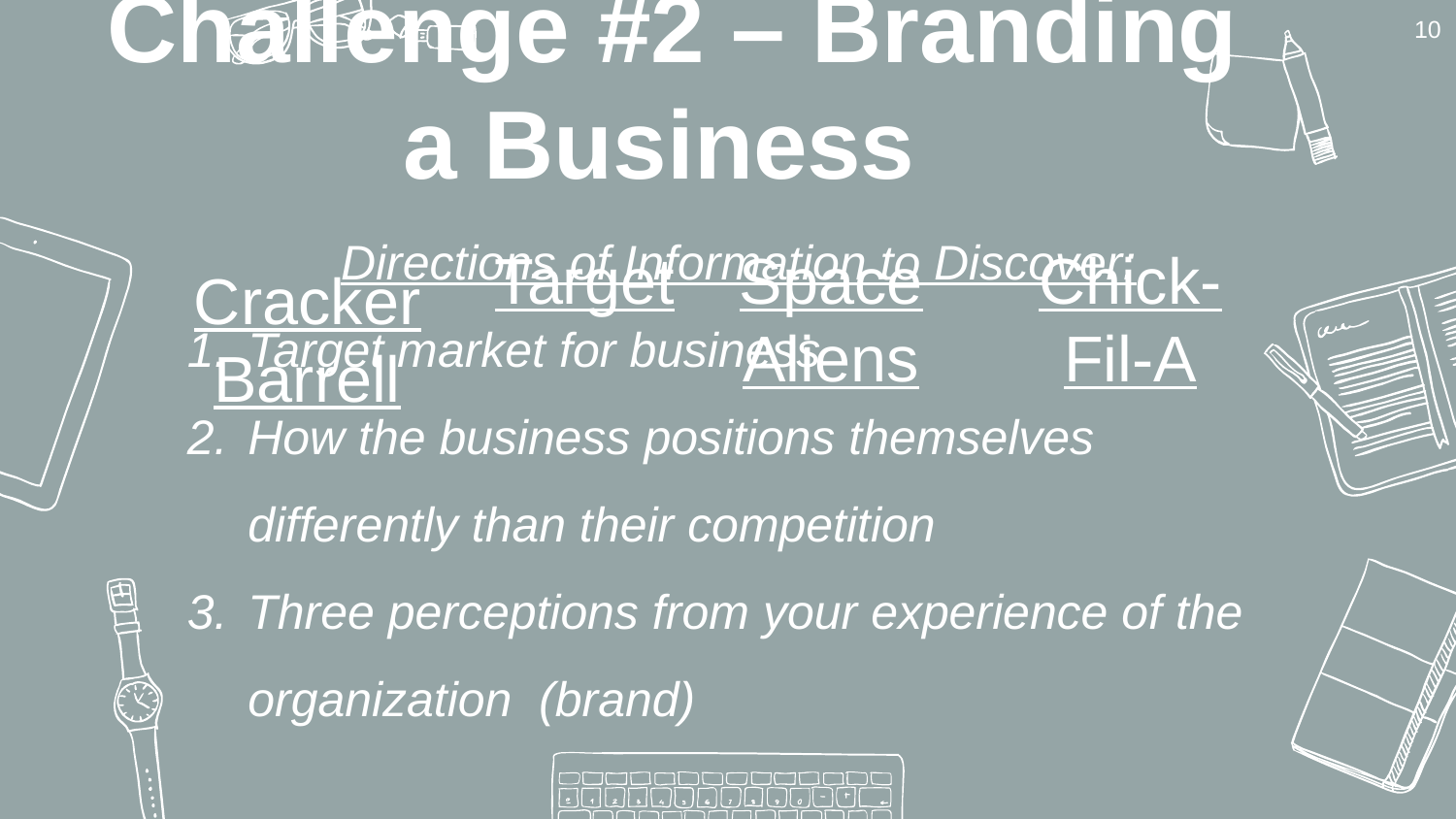

10
Challenge #2 – Branding a Business
Directions of Information to Discover:
Target market for business
How the business positions themselves differently than their competition
Three perceptions from your experience of the organization  (brand)

Target
Space Aliens
Chick-Fil-A
Cracker Barrell